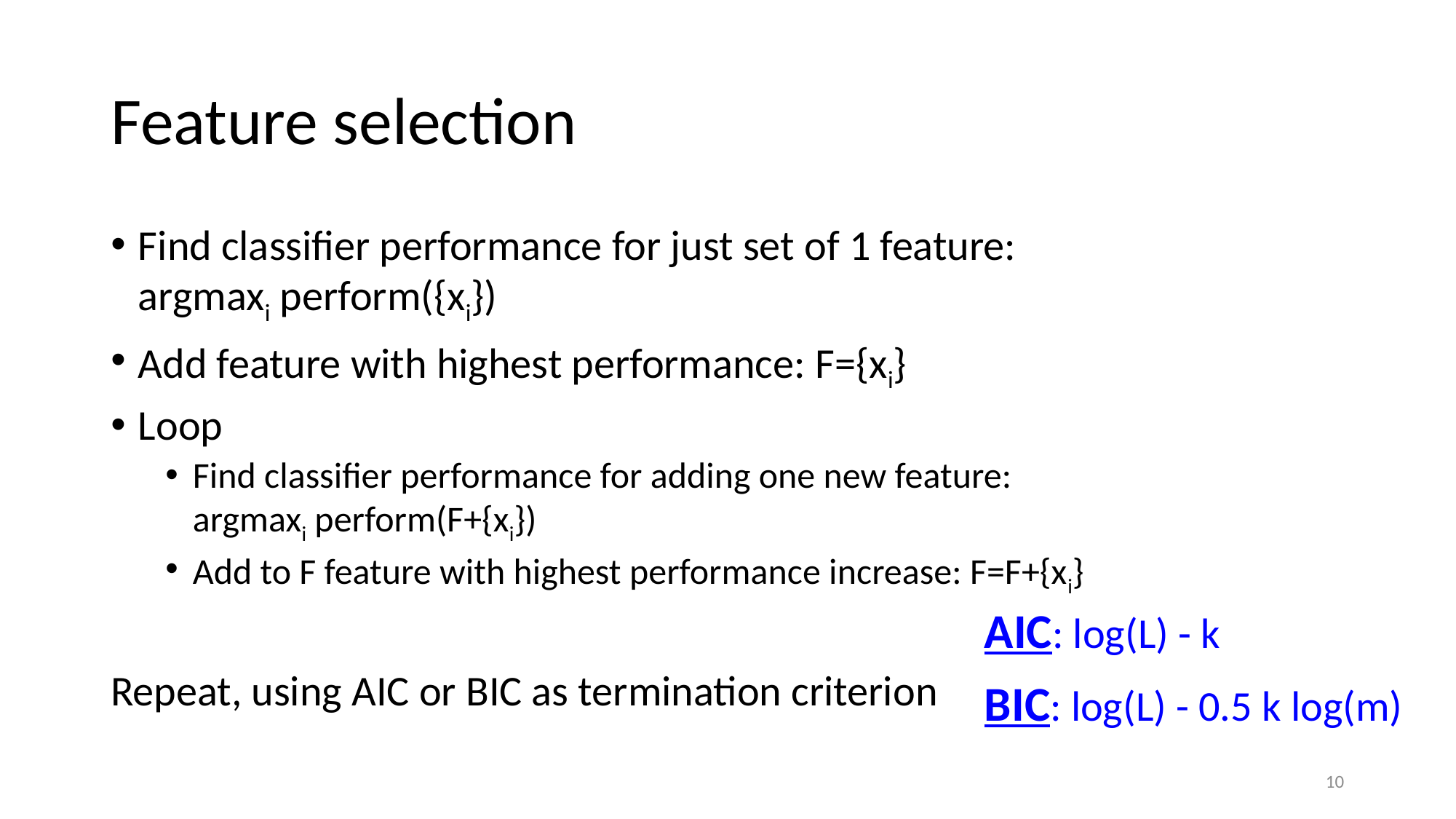

# Feature selection
Find classifier performance for just set of 1 feature:
argmaxi perform({xi})
Add feature with highest performance: F={xi}
Loop
Find classifier performance for adding one new feature:
argmaxi perform(F+{xi})
Add to F feature with highest performance increase: F=F+{xi}

Repeat, using AIC or BIC as termination criterion
AIC: log(L) - k

BIC: log(L) - 0.5 k log(m)
10